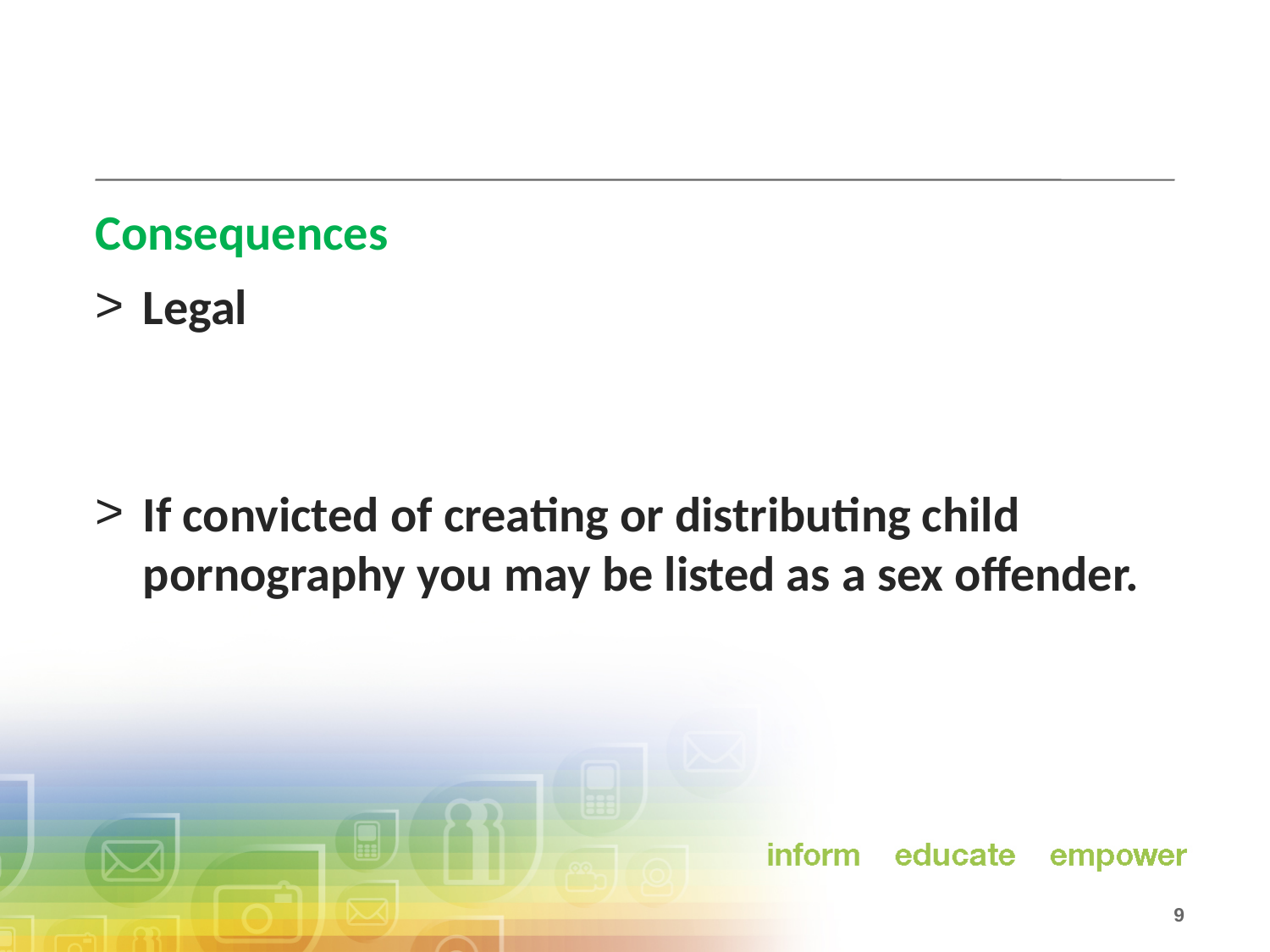

# Consequences
Legal

If convicted of creating or distributing child pornography you may be listed as a sex offender.

 9